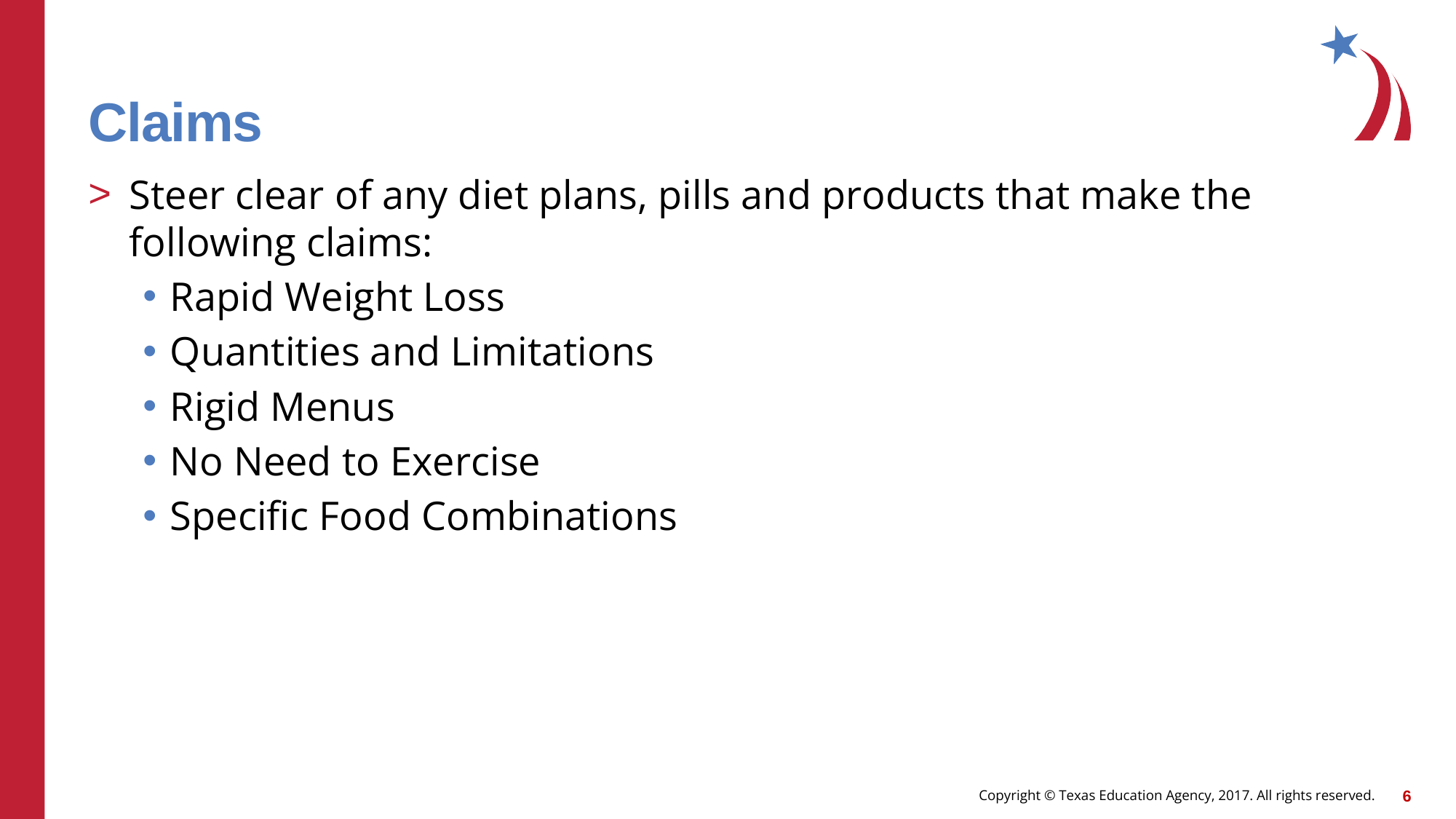

# Claims
Steer clear of any diet plans, pills and products that make the following claims:
Rapid Weight Loss
Quantities and Limitations
Rigid Menus
No Need to Exercise
Specific Food Combinations